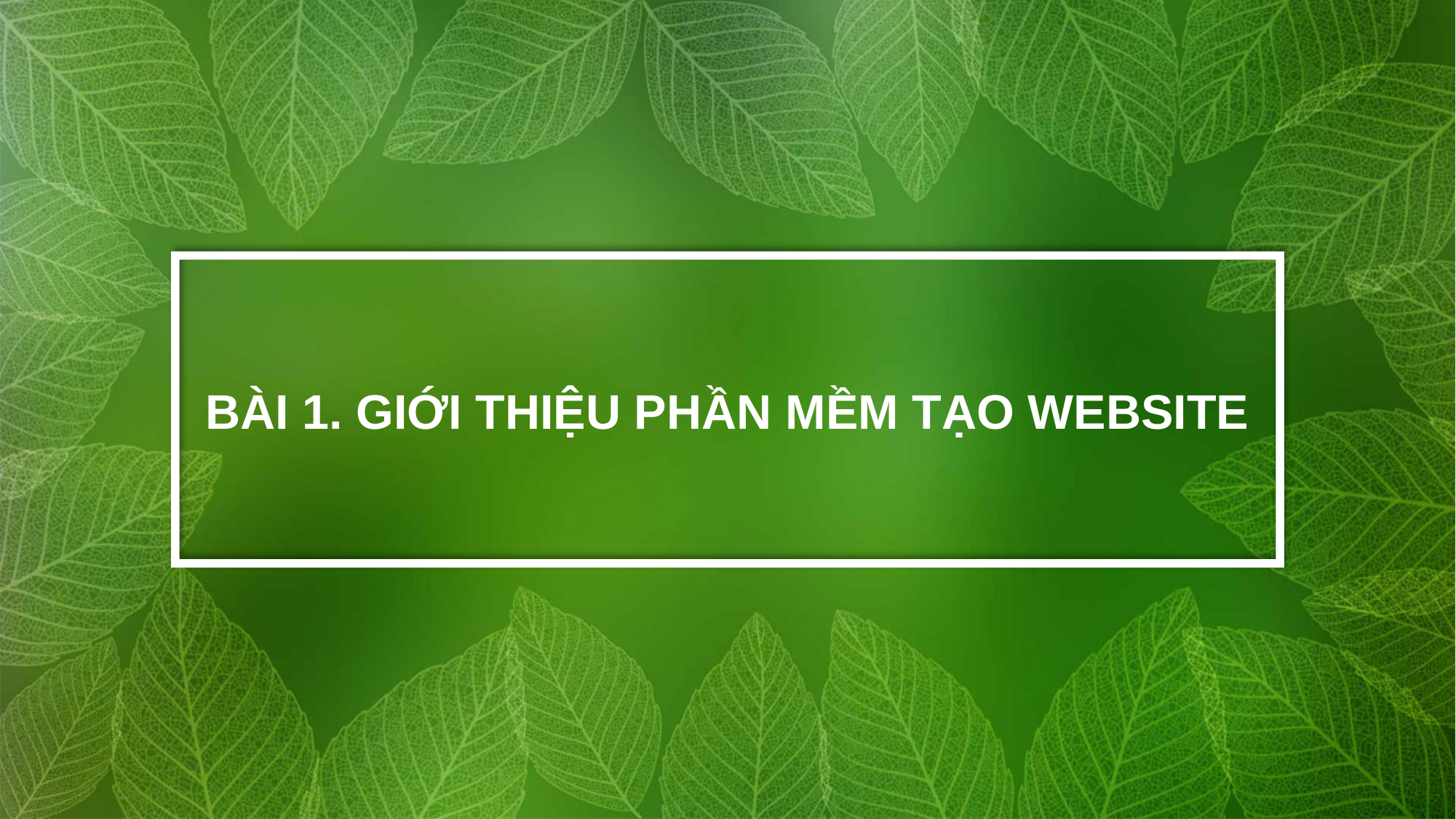

BÀI 1. GIỚI THIỆU PHẦN MỀM TẠO WEBSITE